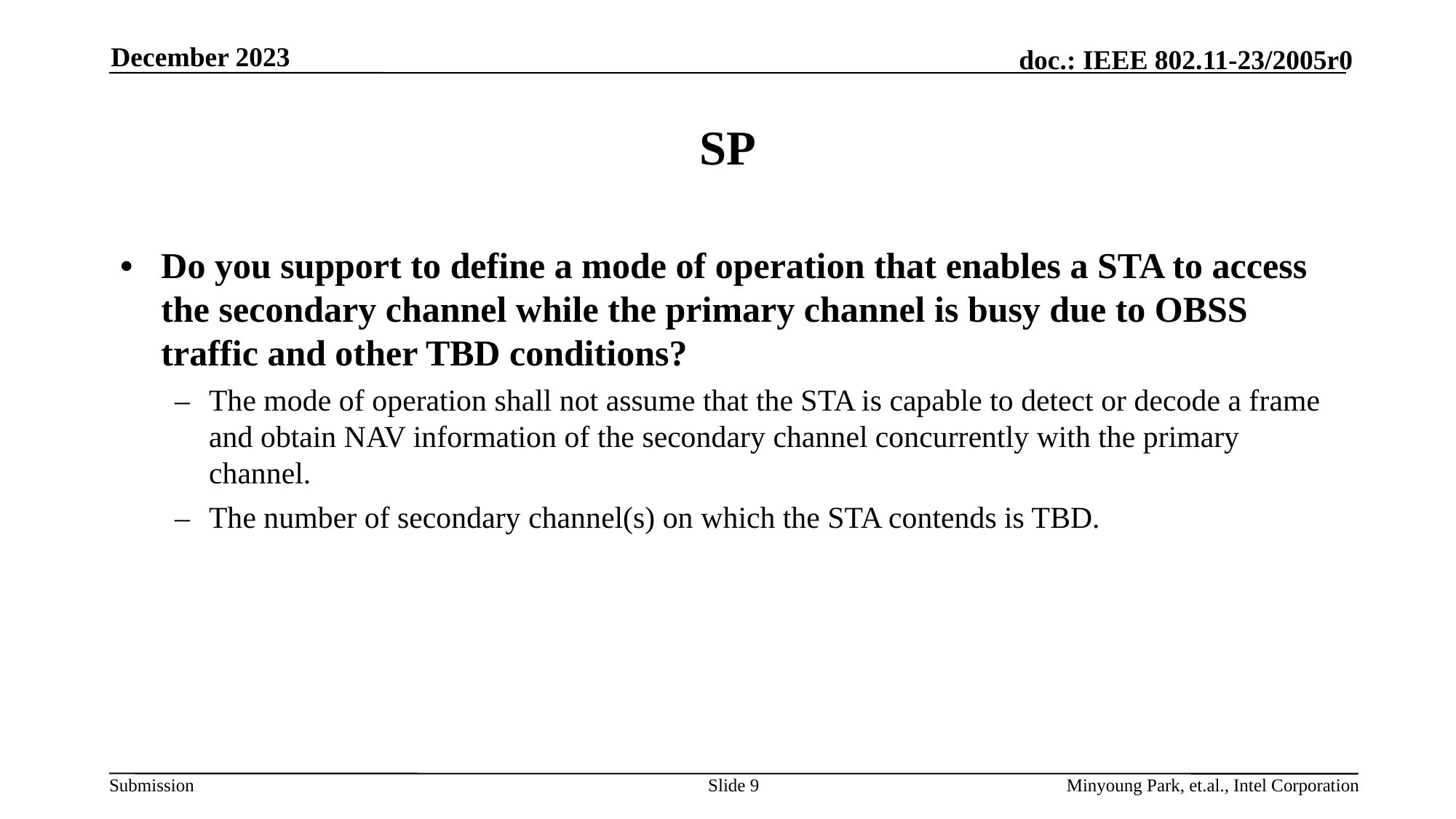

December 2023
# SP
•	Do you support to define a mode of operation that enables a STA to access the secondary channel while the primary channel is busy due to OBSS traffic and other TBD conditions?
–	The mode of operation shall not assume that the STA is capable to detect or decode a frame and obtain NAV information of the secondary channel concurrently with the primary channel.
–	The number of secondary channel(s) on which the STA contends is TBD.
Slide 9
Minyoung Park, et.al., Intel Corporation